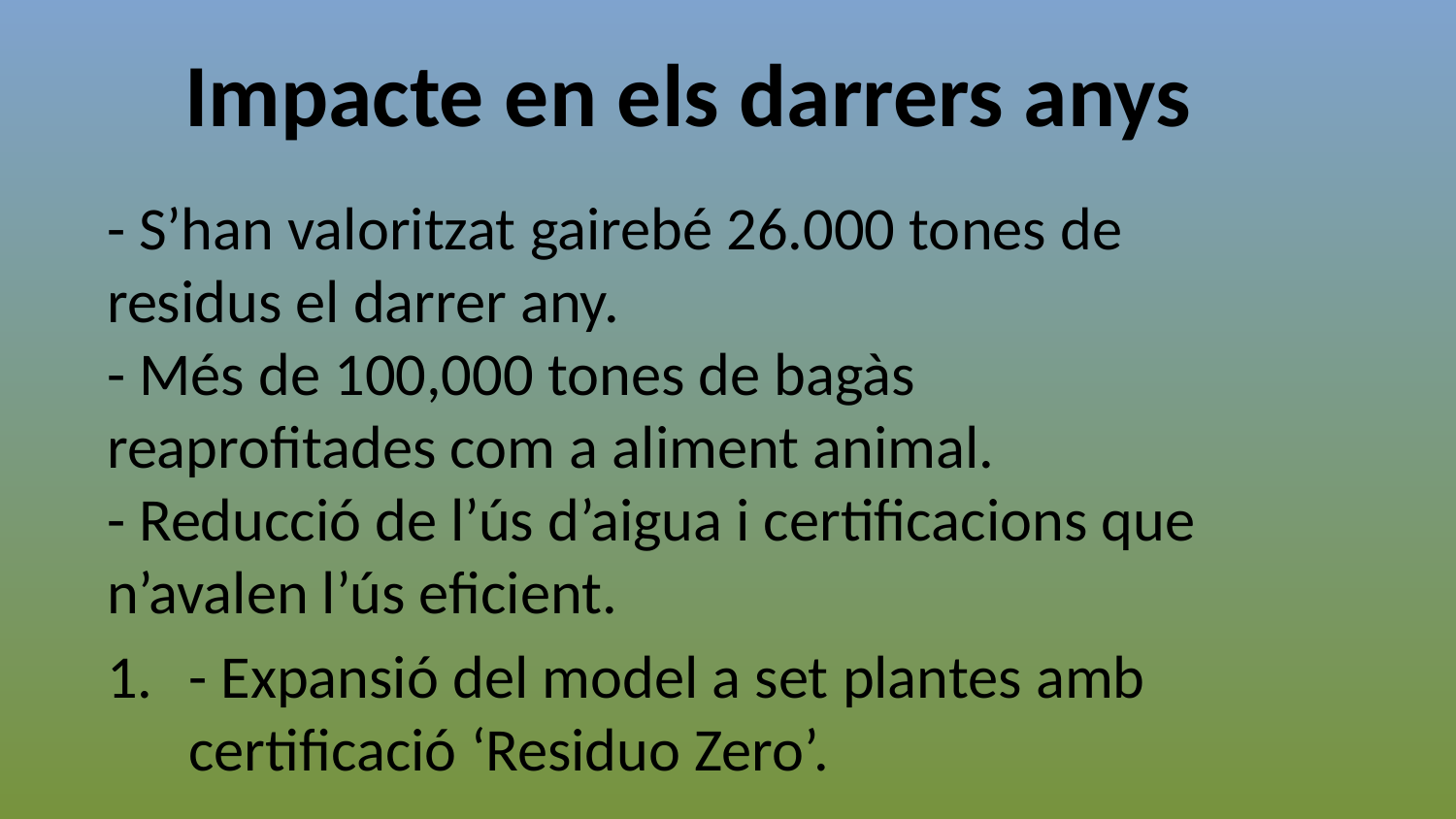

Impacte en els darrers anys
- S’han valoritzat gairebé 26.000 tones de residus el darrer any.
- Més de 100,000 tones de bagàs reaprofitades com a aliment animal.
- Reducció de l’ús d’aigua i certificacions que n’avalen l’ús eficient.
- Expansió del model a set plantes amb certificació ‘Residuo Zero’.